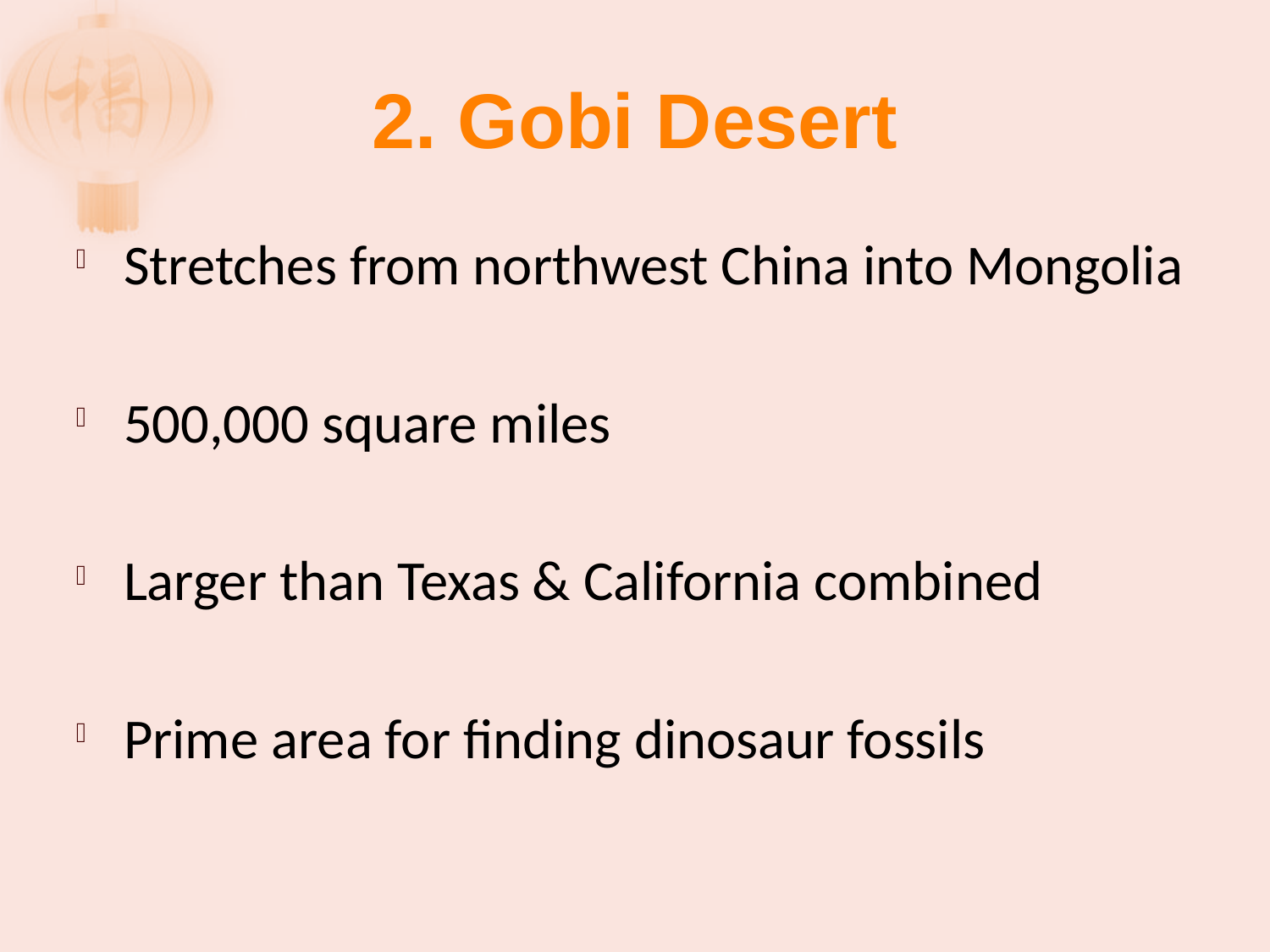

# 2. Gobi Desert
Stretches from northwest China into Mongolia

500,000 square miles

Larger than Texas & California combined

Prime area for finding dinosaur fossils